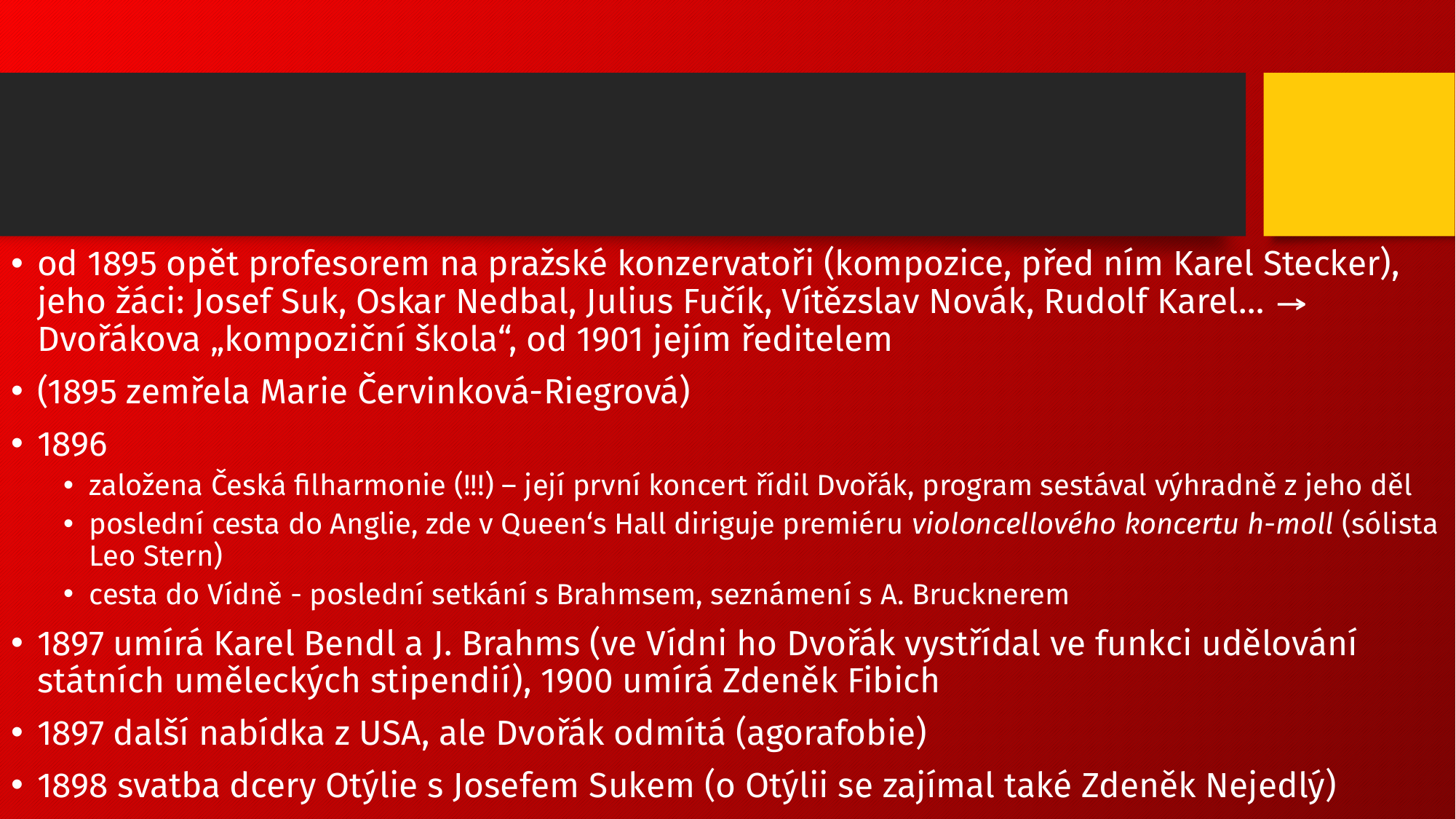

od 1895 opět profesorem na pražské konzervatoři (kompozice, před ním Karel Stecker), jeho žáci: Josef Suk, Oskar Nedbal, Julius Fučík, Vítězslav Novák, Rudolf Karel… → Dvořákova „kompoziční škola“, od 1901 jejím ředitelem
(1895 zemřela Marie Červinková-Riegrová)
1896
založena Česká filharmonie (!!!) – její první koncert řídil Dvořák, program sestával výhradně z jeho děl
poslední cesta do Anglie, zde v Queen‘s Hall diriguje premiéru violoncellového koncertu h-moll (sólista Leo Stern)
cesta do Vídně - poslední setkání s Brahmsem, seznámení s A. Brucknerem
1897 umírá Karel Bendl a J. Brahms (ve Vídni ho Dvořák vystřídal ve funkci udělování státních uměleckých stipendií), 1900 umírá Zdeněk Fibich
1897 další nabídka z USA, ale Dvořák odmítá (agorafobie)
1898 svatba dcery Otýlie s Josefem Sukem (o Otýlii se zajímal také Zdeněk Nejedlý)